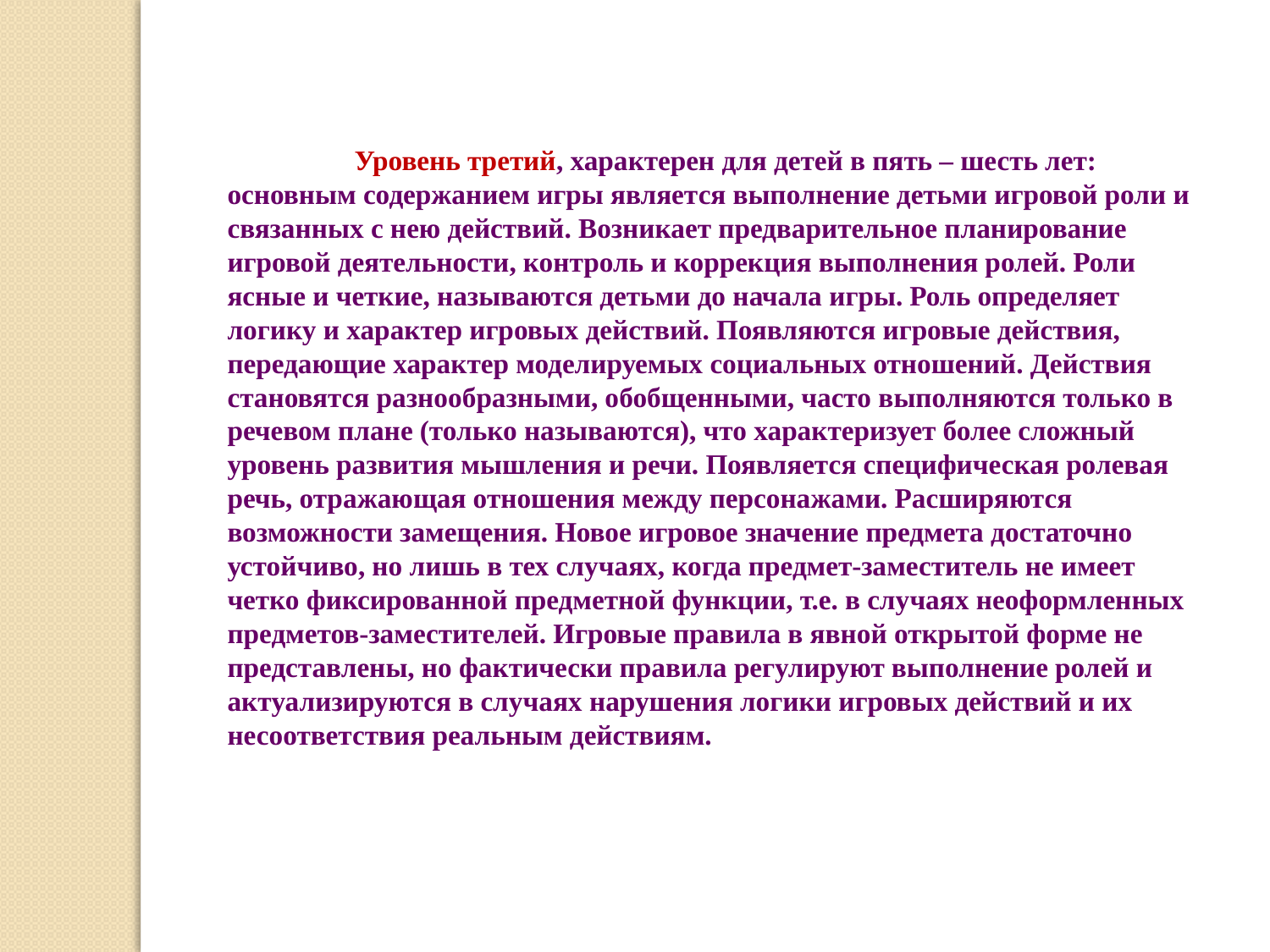

Уровень третий, характерен для детей в пять – шесть лет: основным содержанием игры является выполнение детьми игровой роли и связанных с нею действий. Возникает предварительное планирование игровой деятельности, контроль и коррекция выполнения ролей. Роли ясные и четкие, называются детьми до начала игры. Роль определяет логику и характер игровых действий. Появляются игровые действия, передающие характер моделируемых социальных отношений. Действия становятся разнообразными, обобщенными, часто выполняются только в речевом плане (только называются), что характеризует более сложный уровень развития мышления и речи. Появляется специфическая ролевая речь, отражающая отношения между персонажами. Расширяются возможности замещения. Новое игровое значение предмета достаточно устойчиво, но лишь в тех случаях, когда предмет-заместитель не имеет четко фиксированной предметной функции, т.е. в случаях неоформленных предметов-заместителей. Игровые правила в явной открытой форме не представлены, но фактически правила регулируют выполнение ролей и актуализируются в случаях нарушения логики игровых действий и их несоответствия реальным действиям.